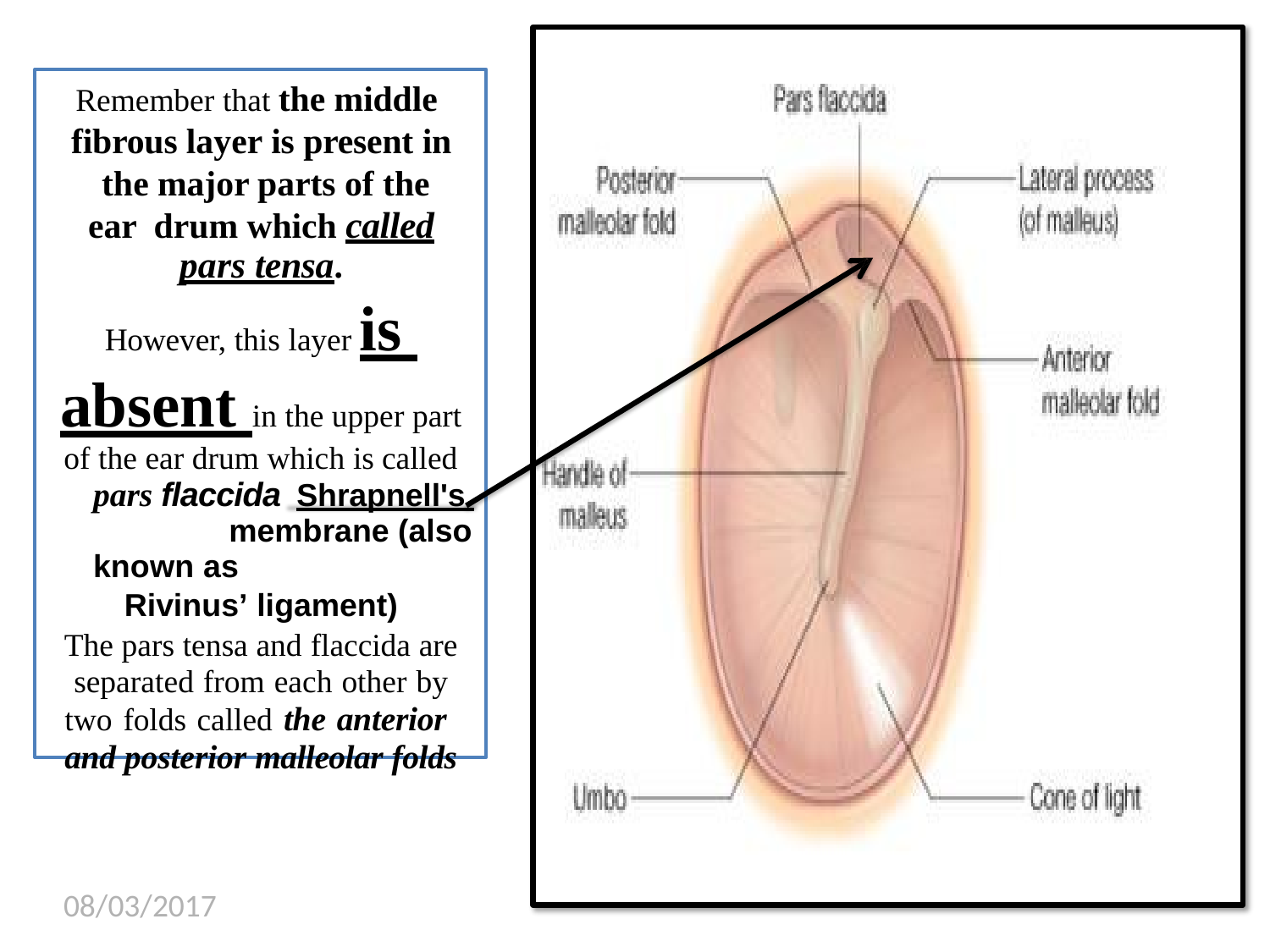

# Remember that the middle  fibrous layer is present in  the major parts of the ear  drum which called

pars tensa.
However, this layer is  absent in the upper part
of the ear drum which is called  pars flaccida Shrapnell's 	 membrane (also known as
Rivinus’ ligament)
The pars tensa and flaccida are  separated from each other by  two folds called the anterior  and posterior malleolar folds

08/03/2017
Dr.Amjad Shatarat